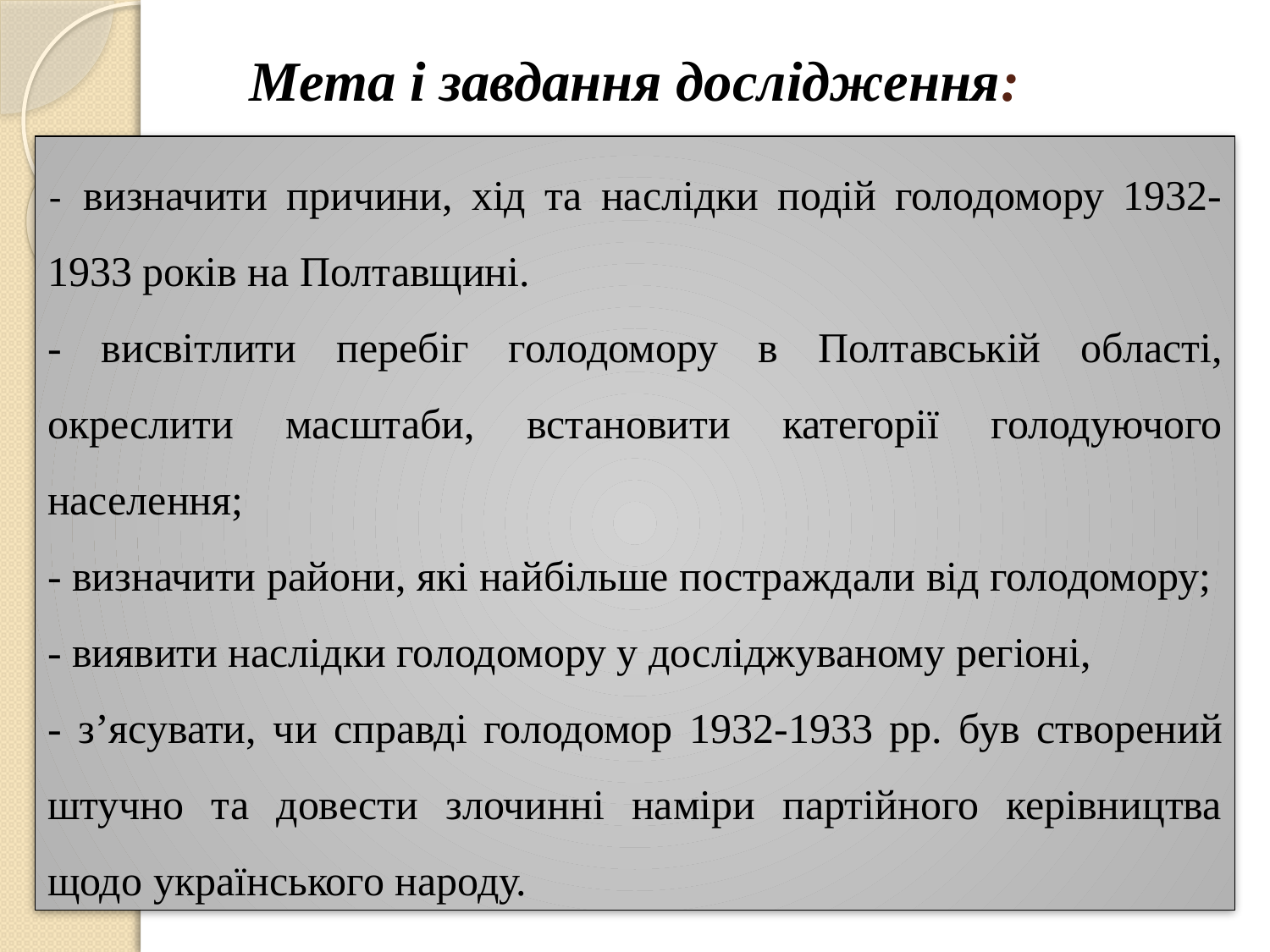

# Мета і завдання дослідження:
- визначити причини, хід та наслідки подій голодомору 1932-1933 років на Полтавщині.
- висвітлити перебіг голодомору в Полтавській області, окреслити масштаби, встановити категорії голодуючого населення;
- визначити райони, які найбільше постраждали від голодомору;
- виявити наслідки голодомору у досліджуваному регіоні,
- з’ясувати, чи справді голодомор 1932-1933 рр. був створений штучно та довести злочинні наміри партійного керівництва щодо українського народу.